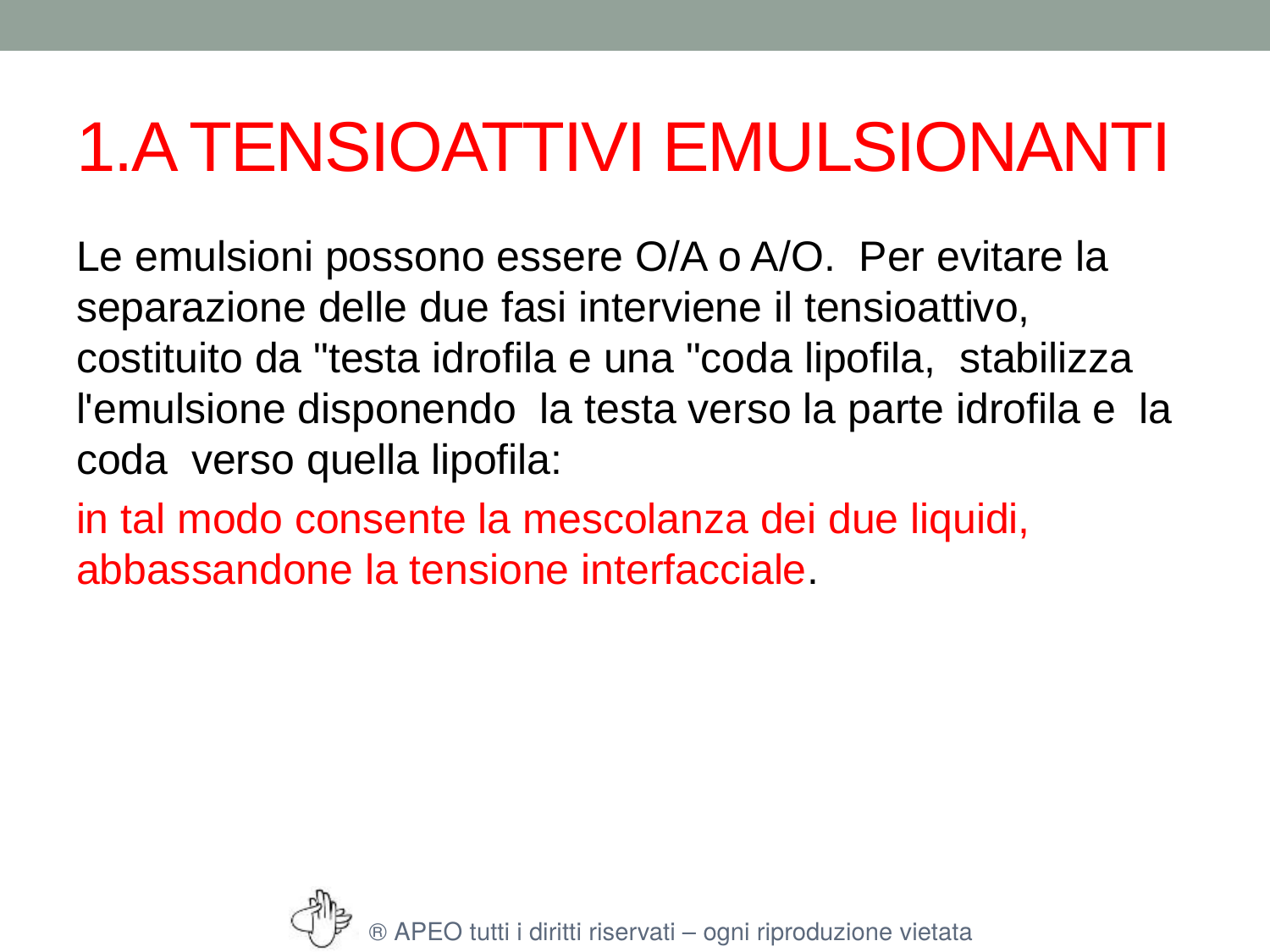

# 1.A TENSIOATTIVI EMULSIONANTI
Le emulsioni possono essere O/A o A/O.  Per evitare la separazione delle due fasi interviene il tensioattivo, costituito da "testa idrofila e una "coda lipofila,  stabilizza l'emulsione disponendo  la testa verso la parte idrofila e  la coda  verso quella lipofila:
in tal modo consente la mescolanza dei due liquidi, abbassandone la tensione interfacciale.